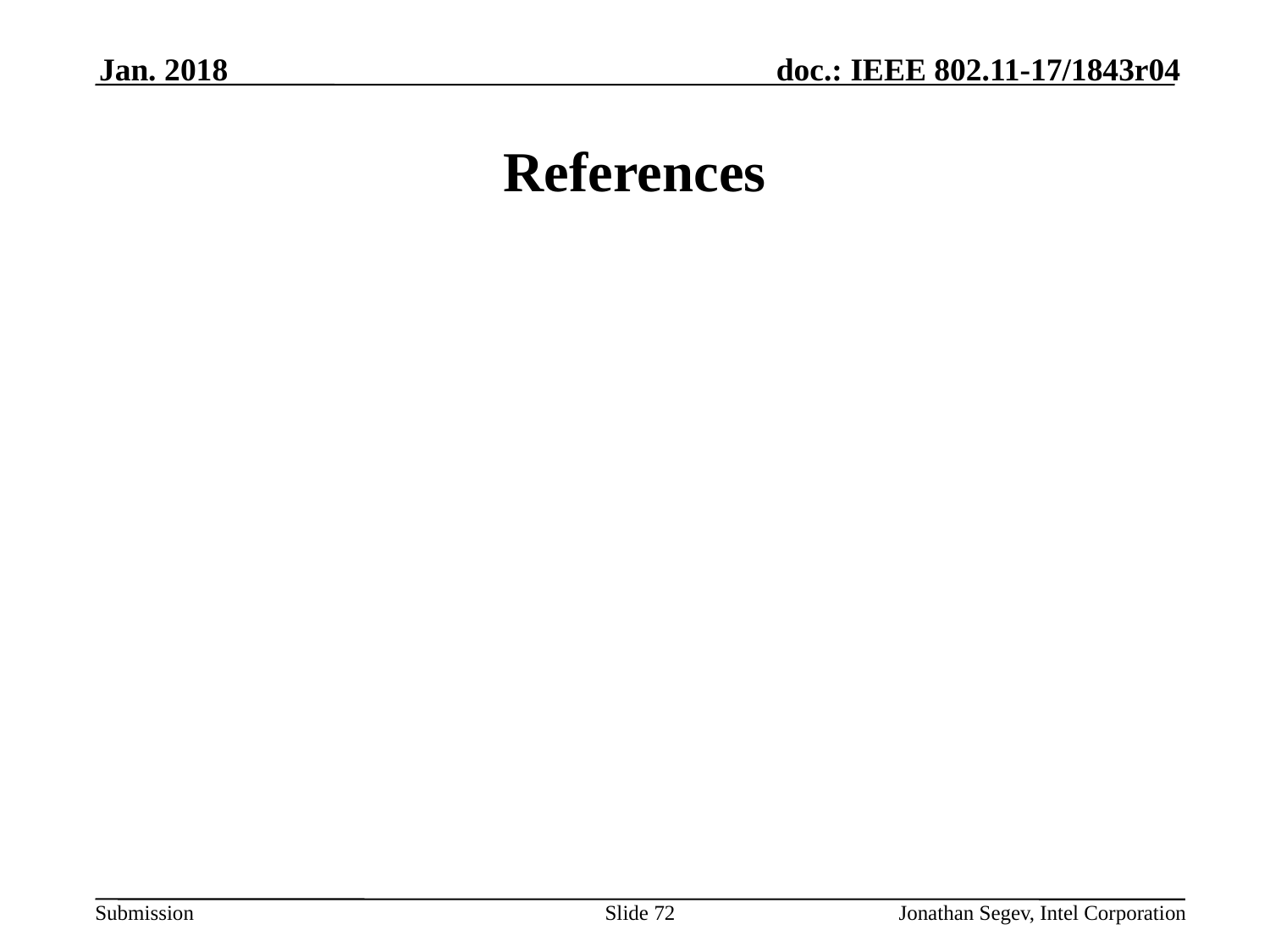

Jan. 2018
# References

Slide 72
Jonathan Segev, Intel Corporation